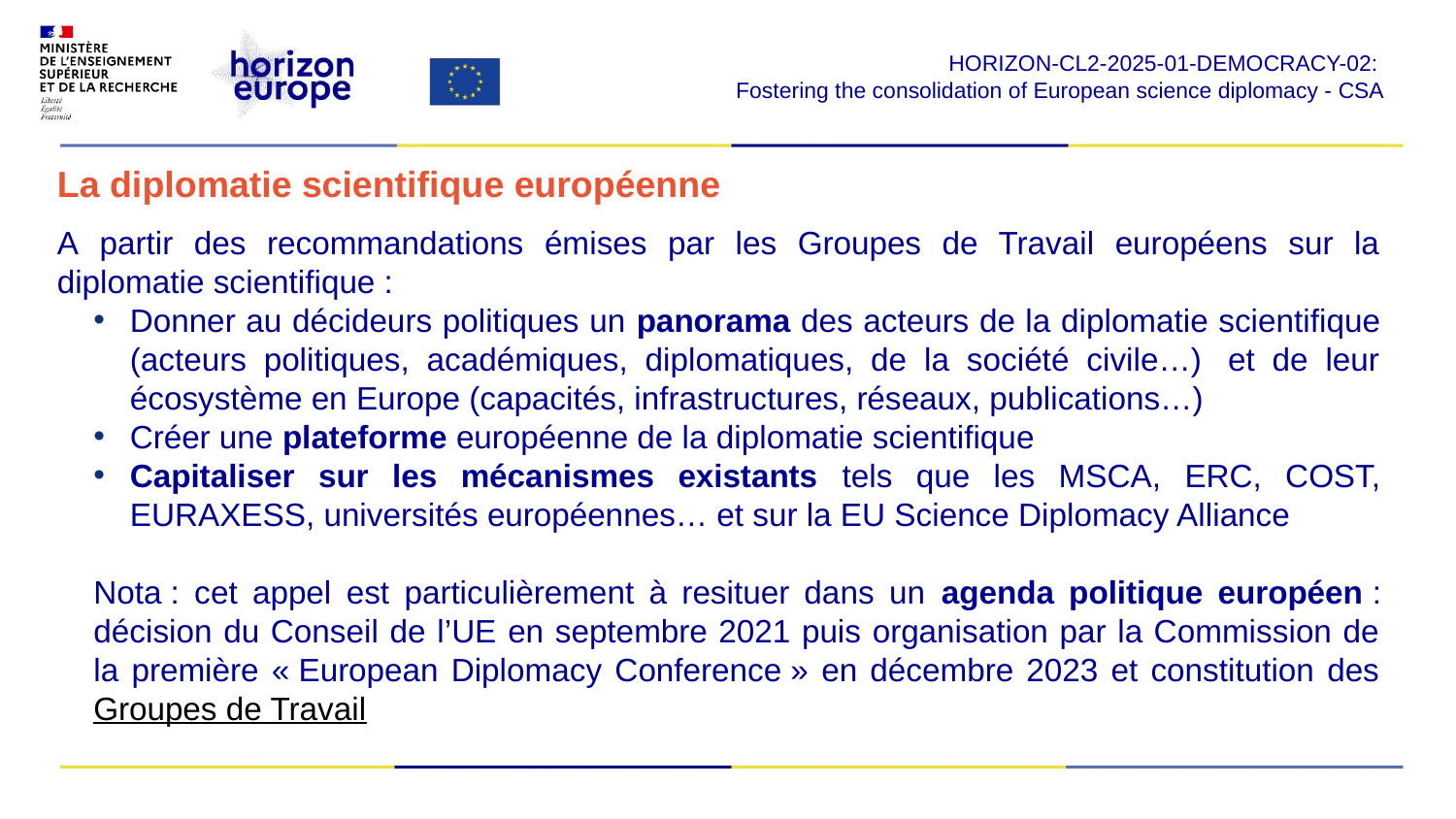

HORIZON-CL2-2025-01-DEMOCRACY-02:
Fostering the consolidation of European science diplomacy - CSA
 ​
# La diplomatie scientifique européenne
A partir des recommandations émises par les Groupes de Travail européens sur la diplomatie scientifique :
Donner au décideurs politiques un panorama des acteurs de la diplomatie scientifique (acteurs politiques, académiques, diplomatiques, de la société civile…)  et de leur écosystème en Europe (capacités, infrastructures, réseaux, publications…)
Créer une plateforme européenne de la diplomatie scientifique
Capitaliser sur les mécanismes existants tels que les MSCA, ERC, COST, EURAXESS, universités européennes… et sur la EU Science Diplomacy Alliance

Nota : cet appel est particulièrement à resituer dans un agenda politique européen : décision du Conseil de l’UE en septembre 2021 puis organisation par la Commission de la première « European Diplomacy Conference » en décembre 2023 et constitution des Groupes de Travail